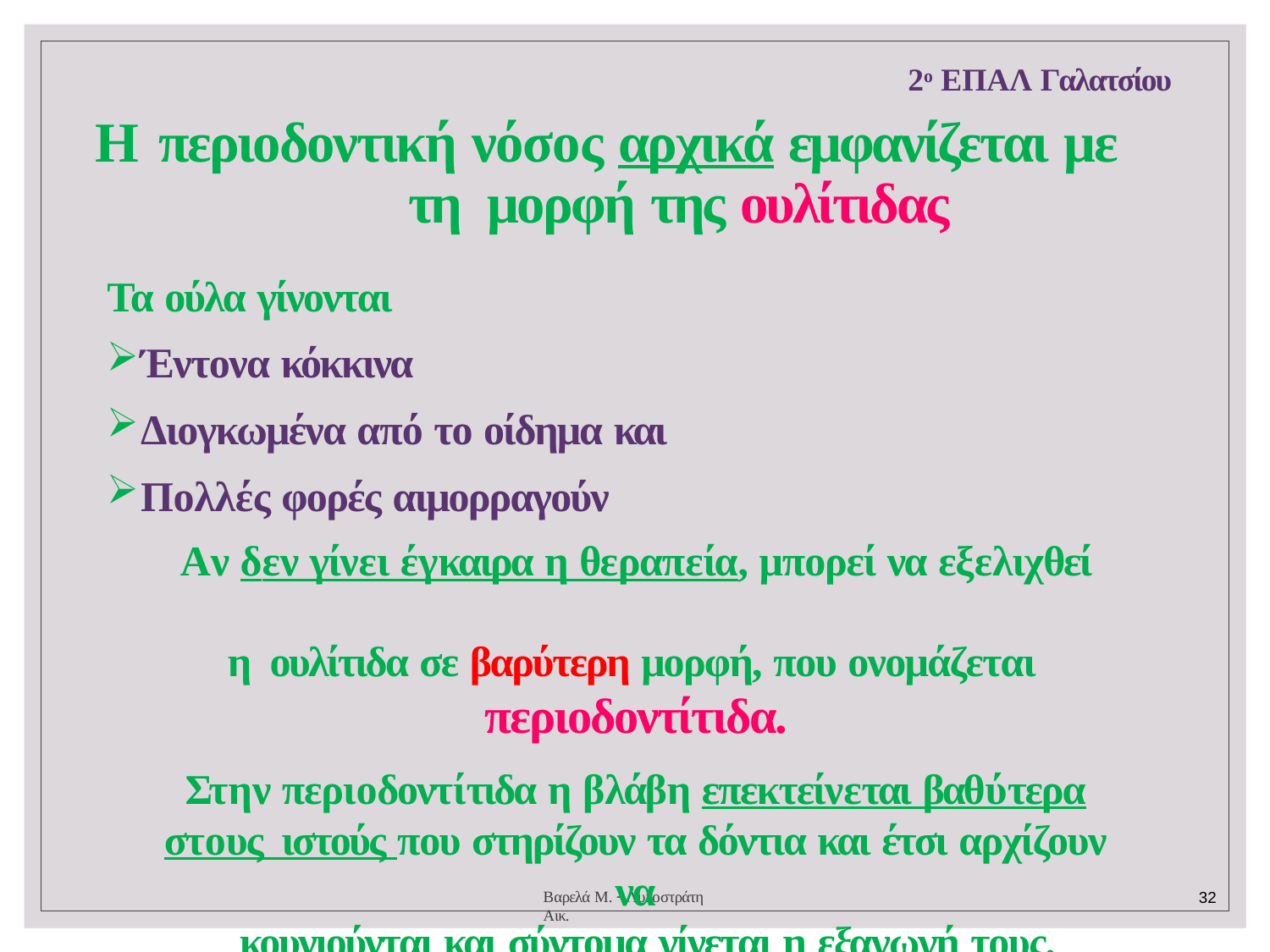

2ο ΕΠΑΛ Γαλατσίου
# Η περιοδοντική νόσος αρχικά εμφανίζεται με τη  μορφή της ουλίτιδας
Τα ούλα γίνονται
Έντονα κόκκινα
Διογκωμένα από το οίδημα και
Πολλές φορές αιμορραγούν
Αν δεν γίνει έγκαιρα η θεραπεία, μπορεί να εξελιχθεί	η  ουλίτιδα σε βαρύτερη μορφή, που ονομάζεται  περιοδοντίτιδα.
Στην περιοδοντίτιδα η βλάβη επεκτείνεται βαθύτερα στους  ιστούς που στηρίζουν τα δόντια και έτσι αρχίζουν να
κουνιούνται και σύντομα γίνεται η εξαγωγή τους.
Βαρελά Μ. - Λυκοστράτη Αικ.
32